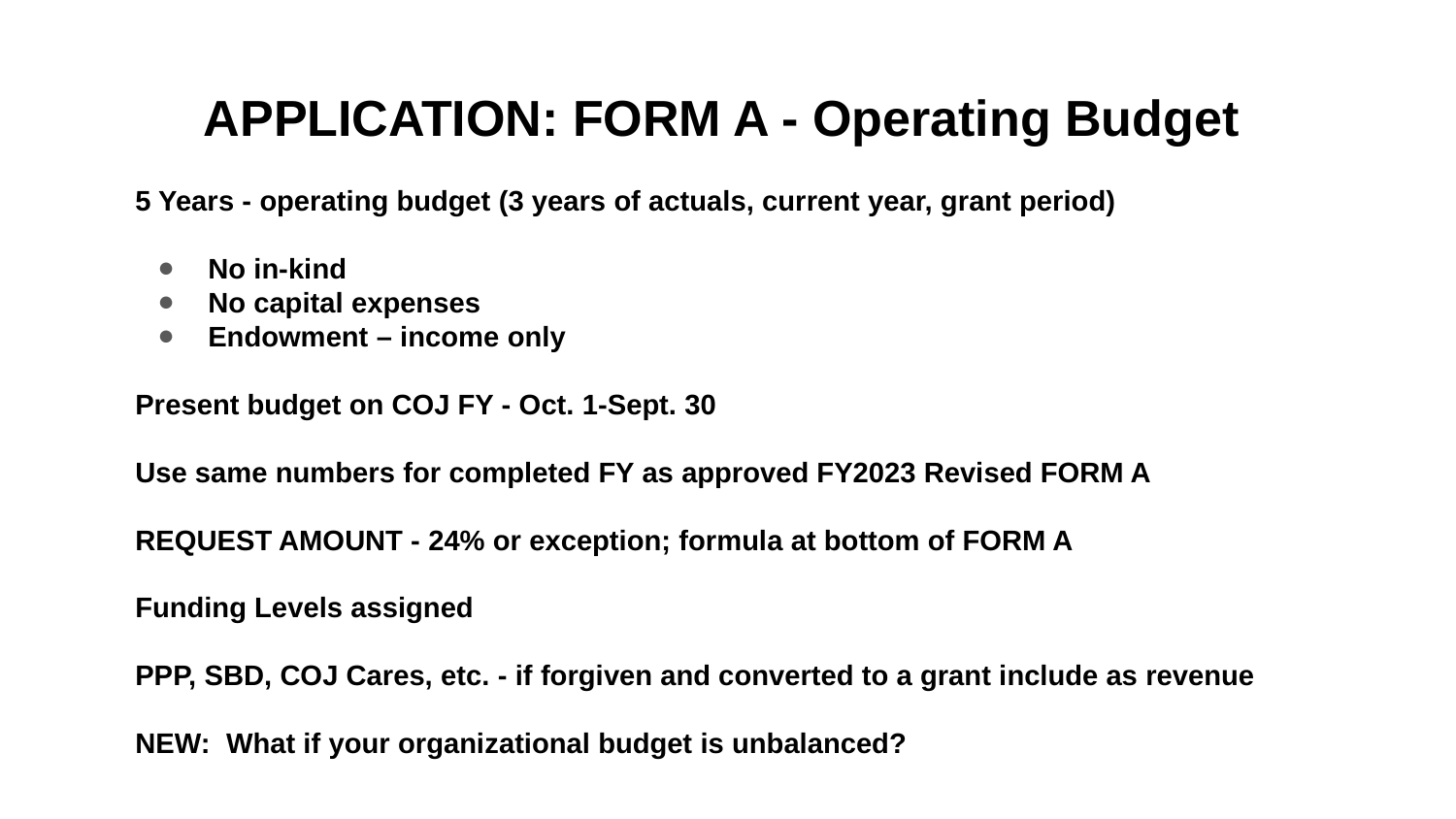

# APPLICATION: FORM A - Operating Budget
5 Years - operating budget (3 years of actuals, current year, grant period)

No in-kind
No capital expenses
Endowment – income only

Present budget on COJ FY - Oct. 1-Sept. 30

Use same numbers for completed FY as approved FY2023 Revised FORM A

REQUEST AMOUNT - 24% or exception; formula at bottom of FORM A

Funding Levels assigned

PPP, SBD, COJ Cares, etc. - if forgiven and converted to a grant include as revenue

NEW:  What if your organizational budget is unbalanced?